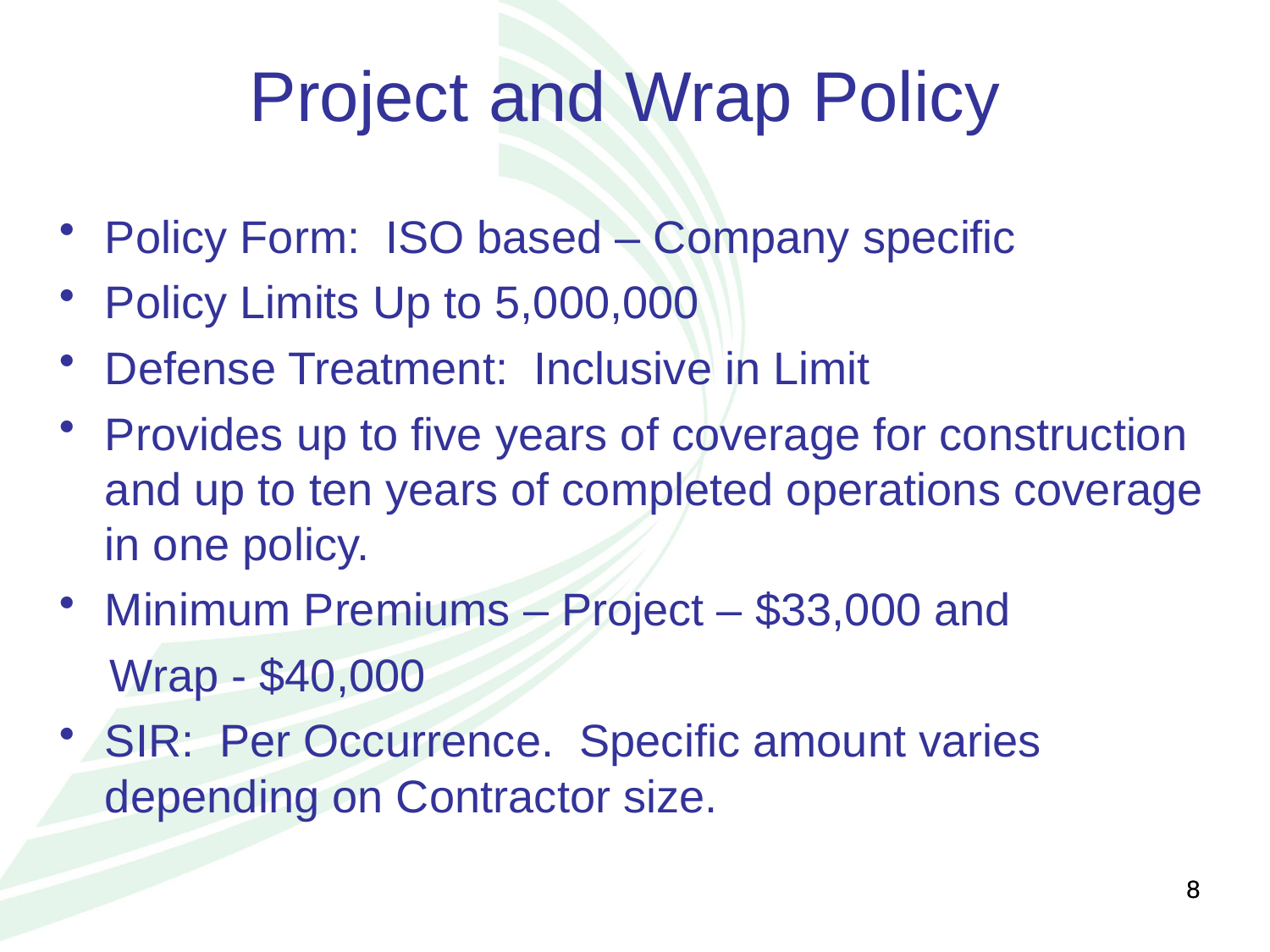

Project and Wrap Policy
Policy Form:  ISO based – Company specific
Policy Limits Up to 5,000,000
Defense Treatment:  Inclusive in Limit
Provides up to five years of coverage for construction and up to ten years of completed operations coverage in one policy.
Minimum Premiums – Project – $33,000 and
    Wrap - $40,000
SIR:  Per Occurrence.  Specific amount varies depending on Contractor size.
8
8